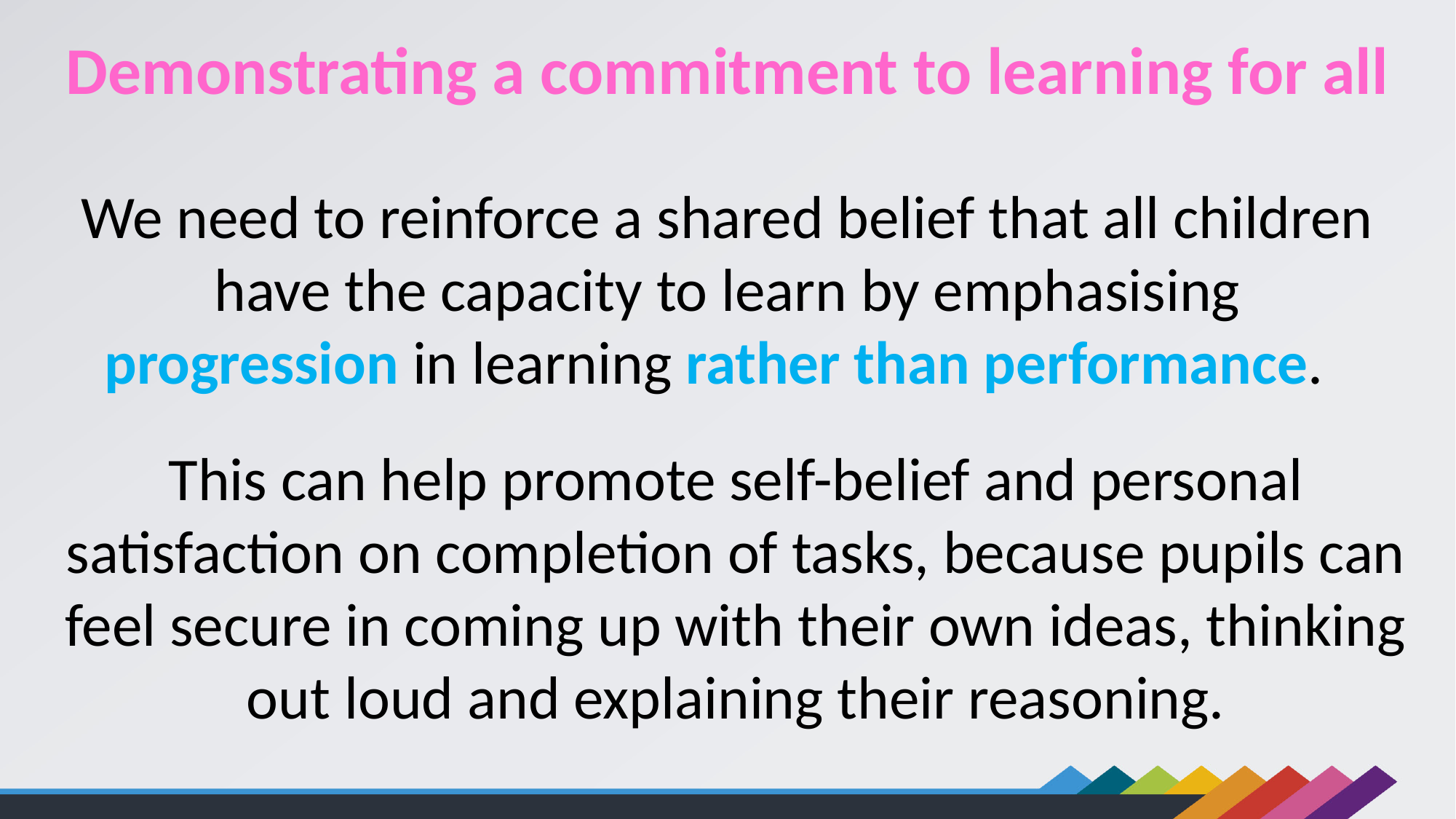

Demonstrating a commitment to learning for all
We need to reinforce a shared belief that all children have the capacity to learn by emphasising progression in learning rather than performance.
This can help promote self-belief and personal satisfaction on completion of tasks, because pupils can feel secure in coming up with their own ideas, thinking out loud and explaining their reasoning.